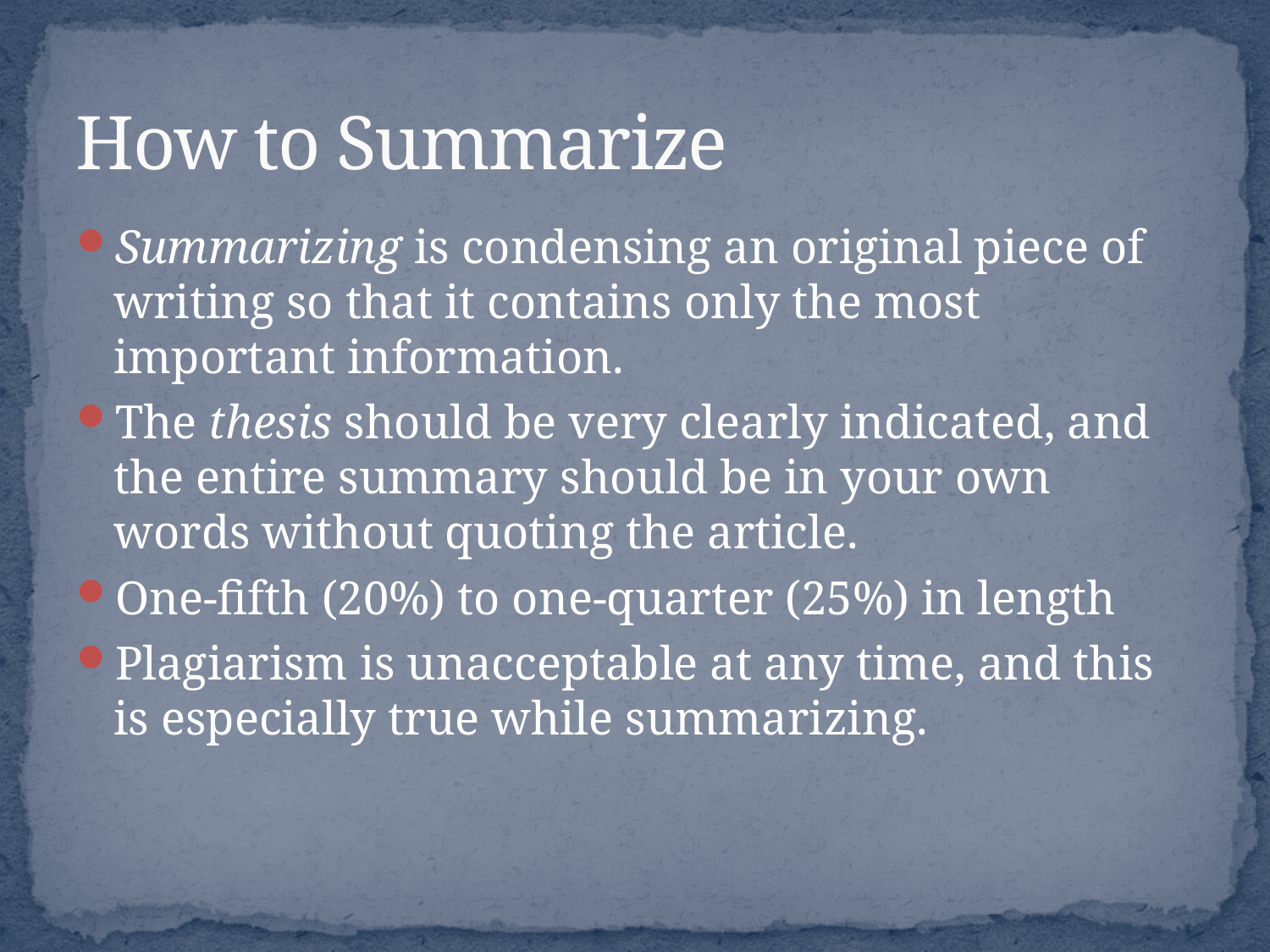

# How to Summarize
Summarizing is condensing an original piece of writing so that it contains only the most important information.
The thesis should be very clearly indicated, and the entire summary should be in your own words without quoting the article.
One-fifth (20%) to one-quarter (25%) in length
Plagiarism is unacceptable at any time, and this is especially true while summarizing.